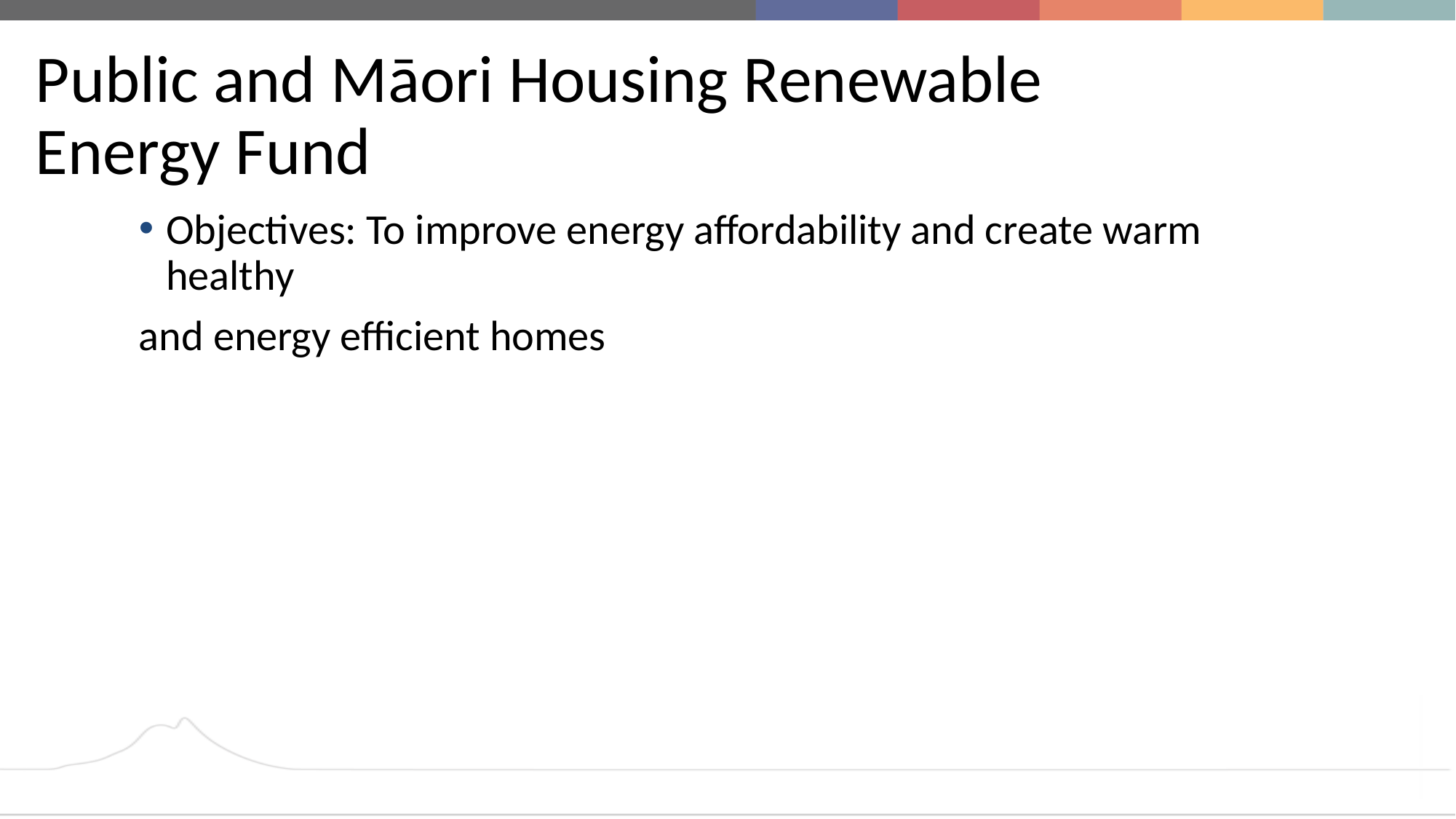

# Public and Māori Housing Renewable Energy Fund
Objectives: To improve energy affordability and create warm healthy
and energy efficient homes